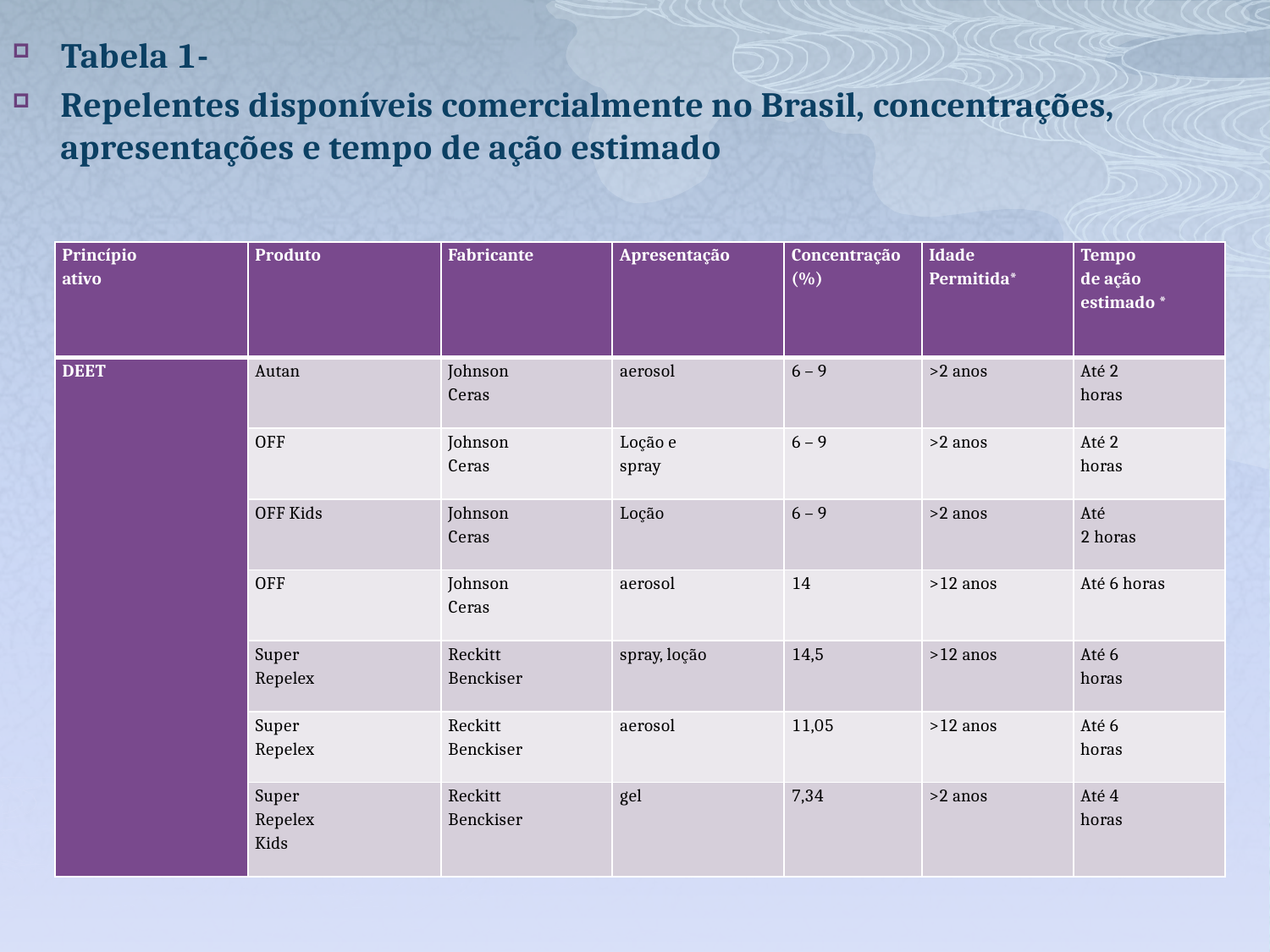

Tabela 1-
Repelentes disponíveis comercialmente no Brasil, concentrações, apresentações e tempo de ação estimado

| Princípio ativo | Produto | Fabricante | Apresentação | Concentração (%) | Idade Permitida\* | Tempo de ação estimado \* |
| --- | --- | --- | --- | --- | --- | --- |
| DEET | Autan | Johnson Ceras | aerosol | 6 – 9 | >2 anos | Até 2 horas |
|  | OFF | Johnson Ceras | Loção e spray | 6 – 9 | >2 anos | Até 2 horas |
|  | OFF Kids | Johnson Ceras | Loção | 6 – 9 | >2 anos | Até 2 horas |
|  | OFF | Johnson Ceras | aerosol | 14 | >12 anos | Até 6 horas |
|  | Super Repelex | Reckitt Benckiser | spray, loção | 14,5 | >12 anos | Até 6 horas |
|  | Super Repelex | Reckitt Benckiser | aerosol | 11,05 | >12 anos | Até 6 horas |
|  | Super Repelex Kids | Reckitt Benckiser | gel | 7,34 | >2 anos | Até 4 horas |